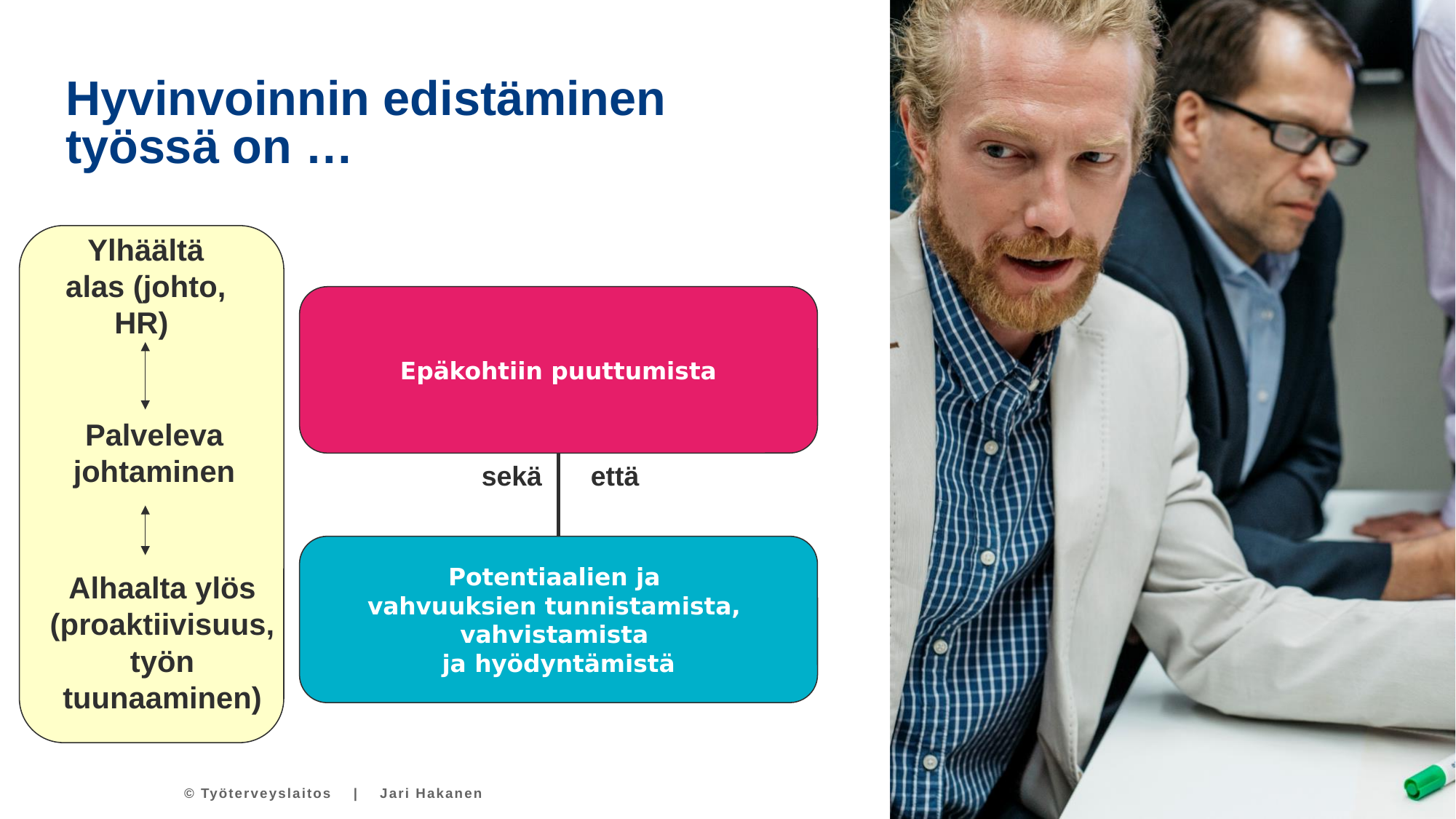

# Hyvinvoinnin edistäminen työssä on …
Ylhäältä
alas (johto, HR)
Epäkohtiin puuttumista
Potentiaalien ja
vahvuuksien tunnistamista,
vahvistamista
ja hyödyntämistä

Palveleva johtaminen
sekä	että
Alhaalta ylös (proaktiivisuus, työn tuunaaminen)
© Työterveyslaitos    |    Jari Hakanen